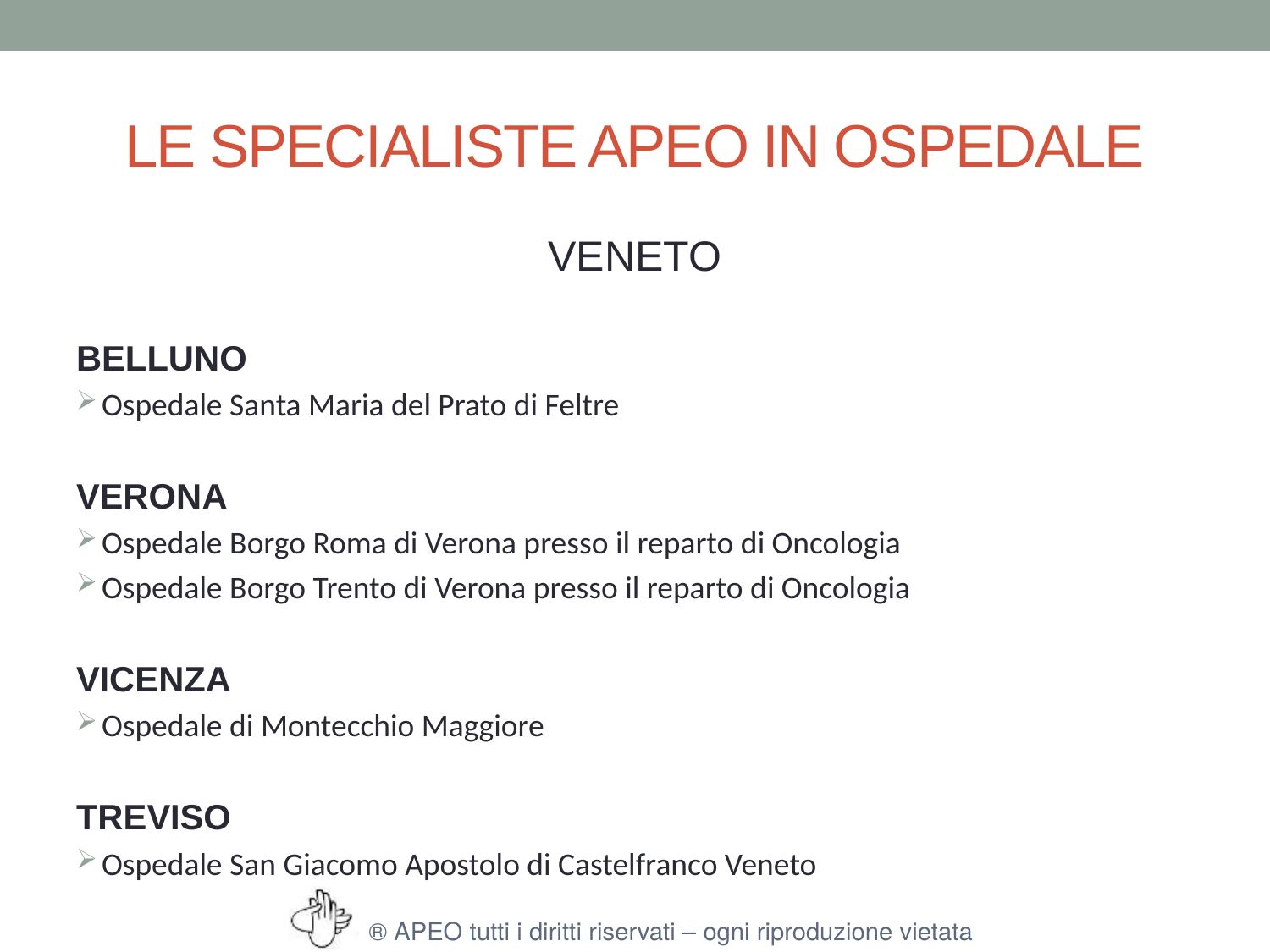

# LE SPECIALISTE APEO IN OSPEDALE
VENETO

BELLUNO
Ospedale Santa Maria del Prato di Feltre

VERONA
Ospedale Borgo Roma di Verona presso il reparto di Oncologia
Ospedale Borgo Trento di Verona presso il reparto di Oncologia

VICENZA
Ospedale di Montecchio Maggiore

TREVISO
Ospedale San Giacomo Apostolo di Castelfranco Veneto